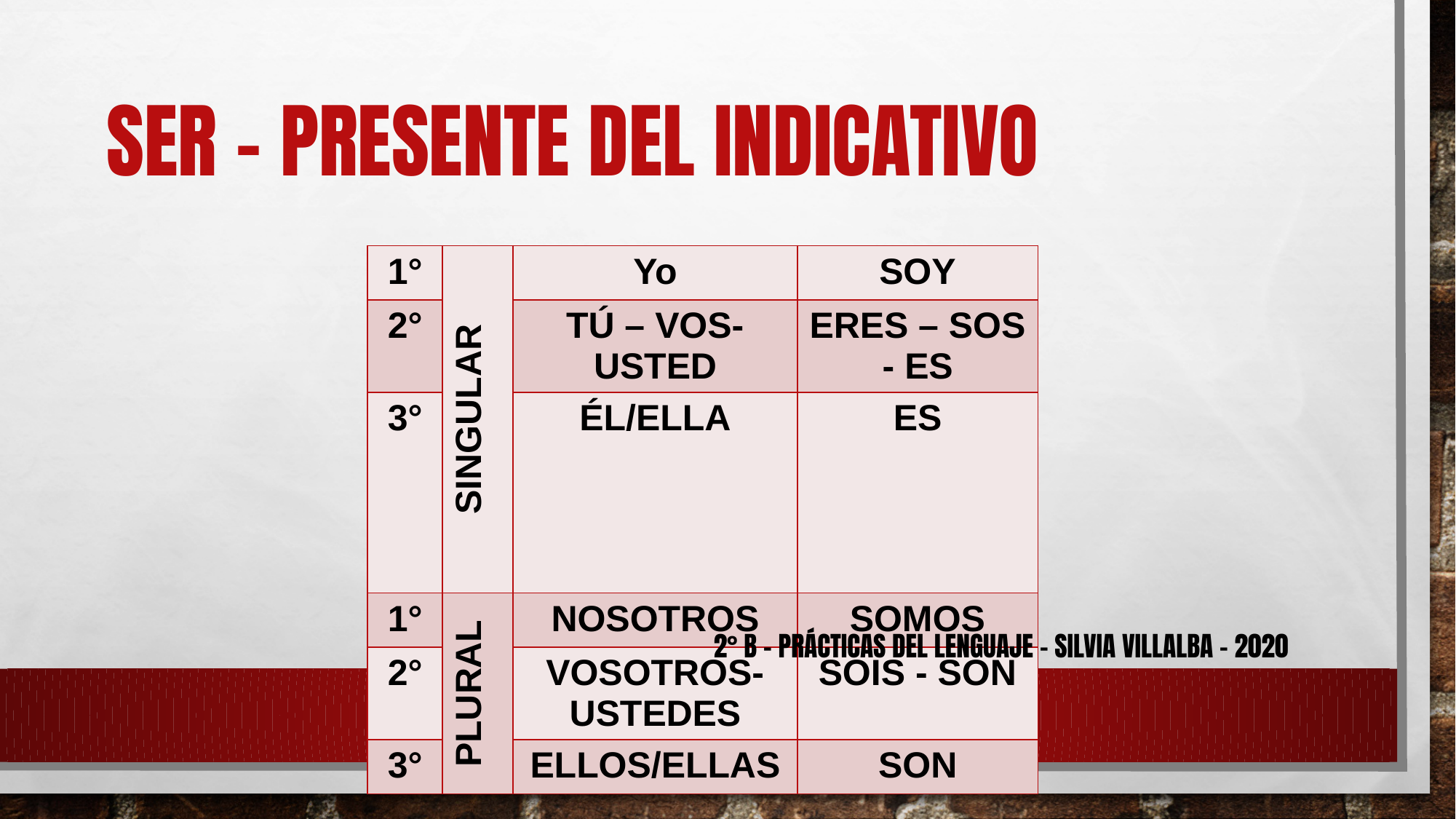

# Ser – presente del indicativo
| 1° | SINGULAR | Yo | SOY |
| --- | --- | --- | --- |
| 2° |  | TÚ – VOS-USTED | ERES – SOS - ES |
| 3° |  | ÉL/ELLA | ES |
| 1° | PLURAL | NOSOTROS | SOMOS |
| 2° |  | VOSOTROS-USTEDES | SOIS - SON |
| 3° |  | ELLOS/ELLAS | SON |
2° B – PRÁCTICAS DEL LENGUAJE – SILVIA VILLALBA - 2020